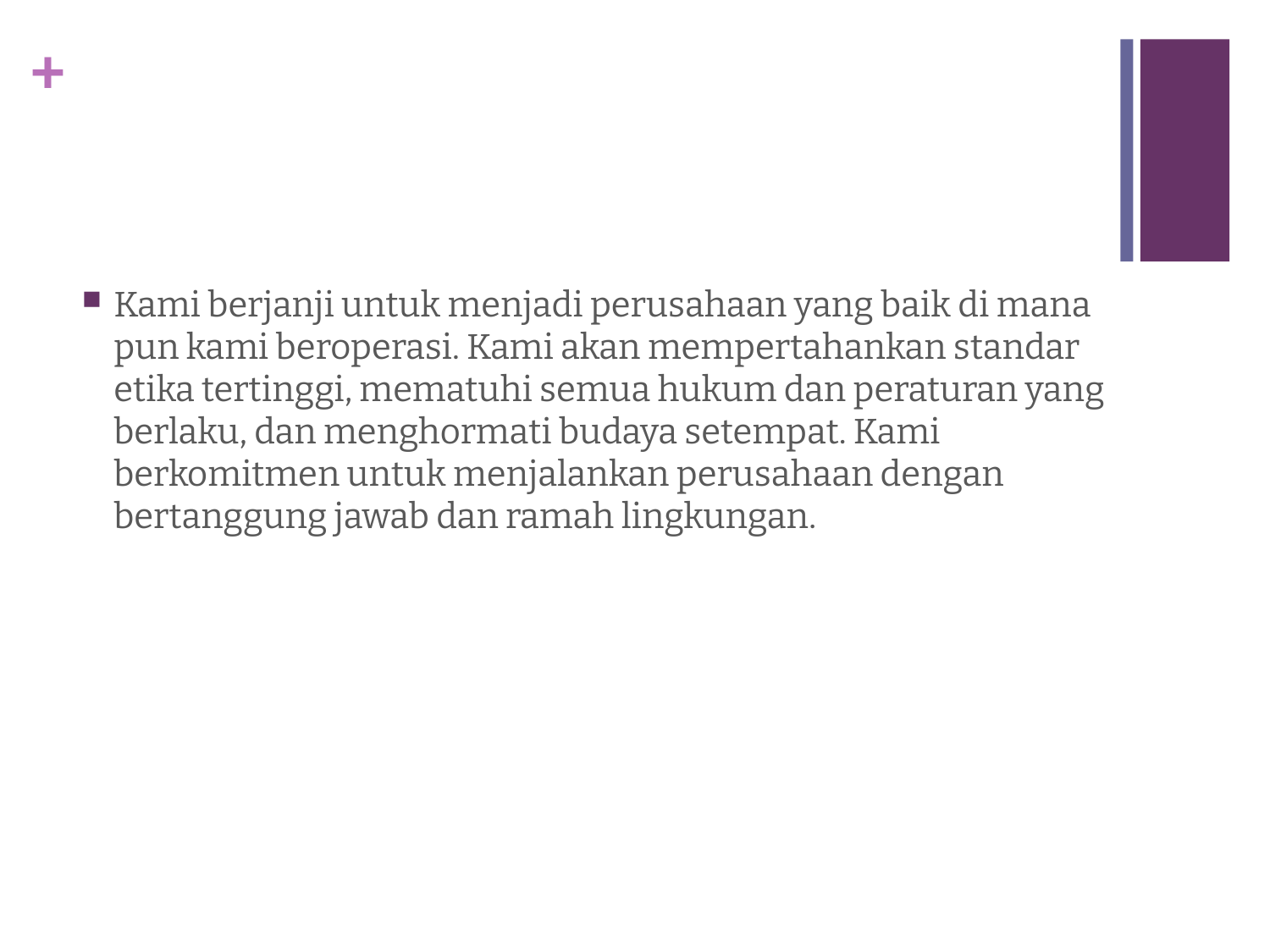

#
Kami berjanji untuk menjadi perusahaan yang baik di mana pun kami beroperasi. Kami akan mempertahankan standar etika tertinggi, mematuhi semua hukum dan peraturan yang berlaku, dan menghormati budaya setempat. Kami berkomitmen untuk menjalankan perusahaan dengan bertanggung jawab dan ramah lingkungan.